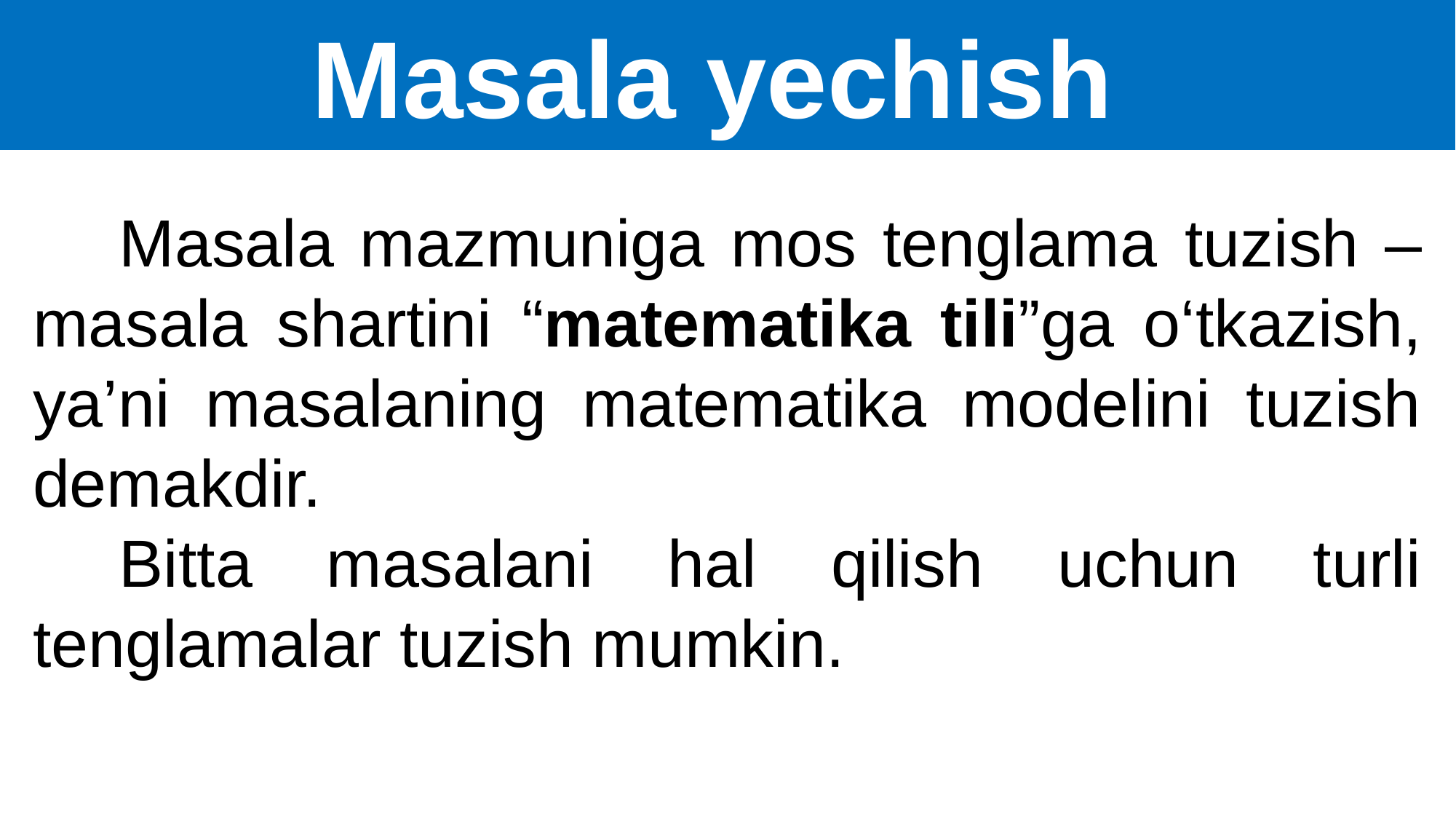

Masala yechish
Masala mazmuniga mos tenglama tuzish – masala shartini “matematika tili”ga o‘tkazish, ya’ni masalaning matematika modelini tuzish demakdir.
Bitta masalani hal qilish uchun turli tenglamalar tuzish mumkin.